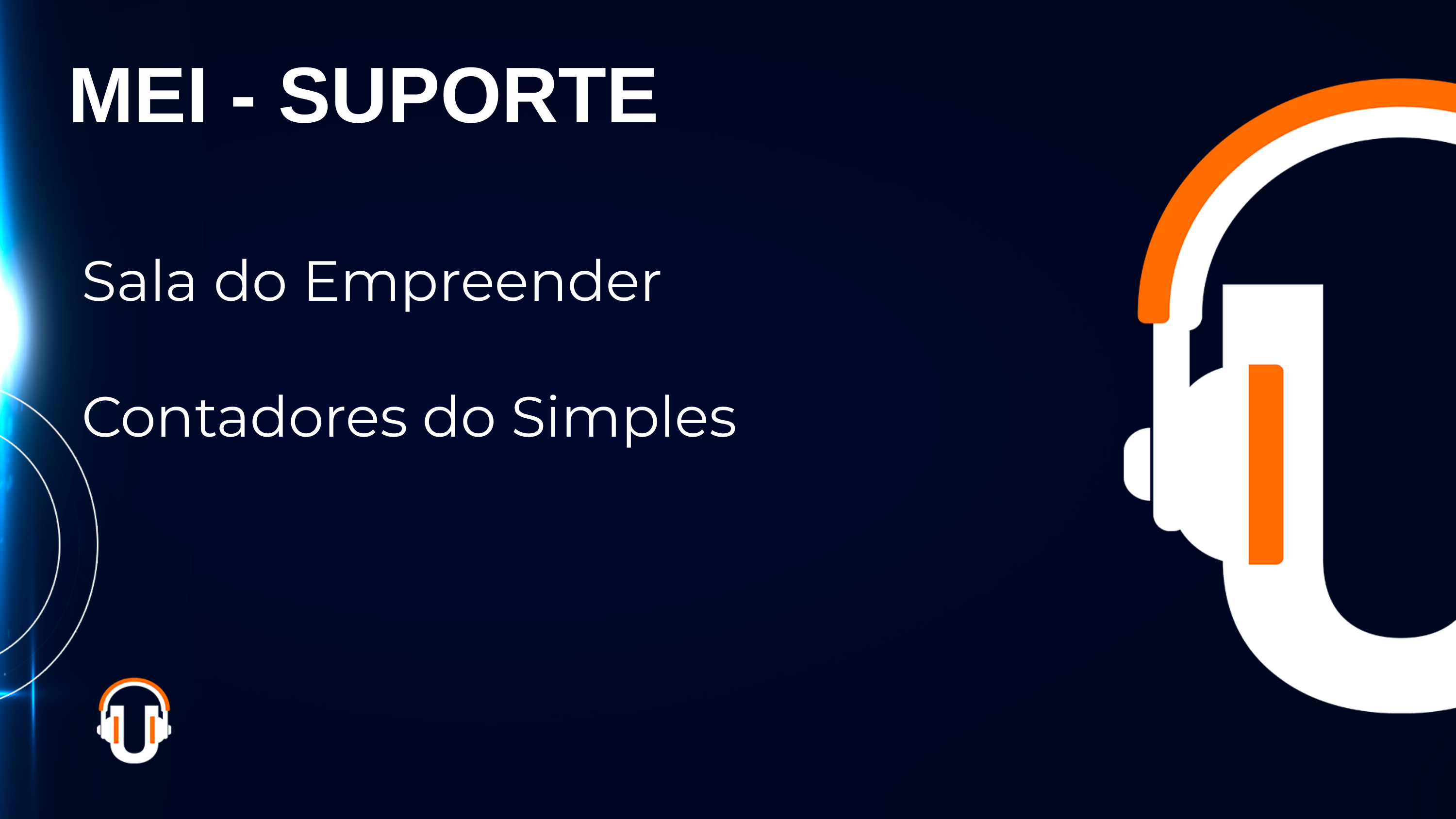

MEI - SUPORTE

Sala do Empreender

Contadores do Simples